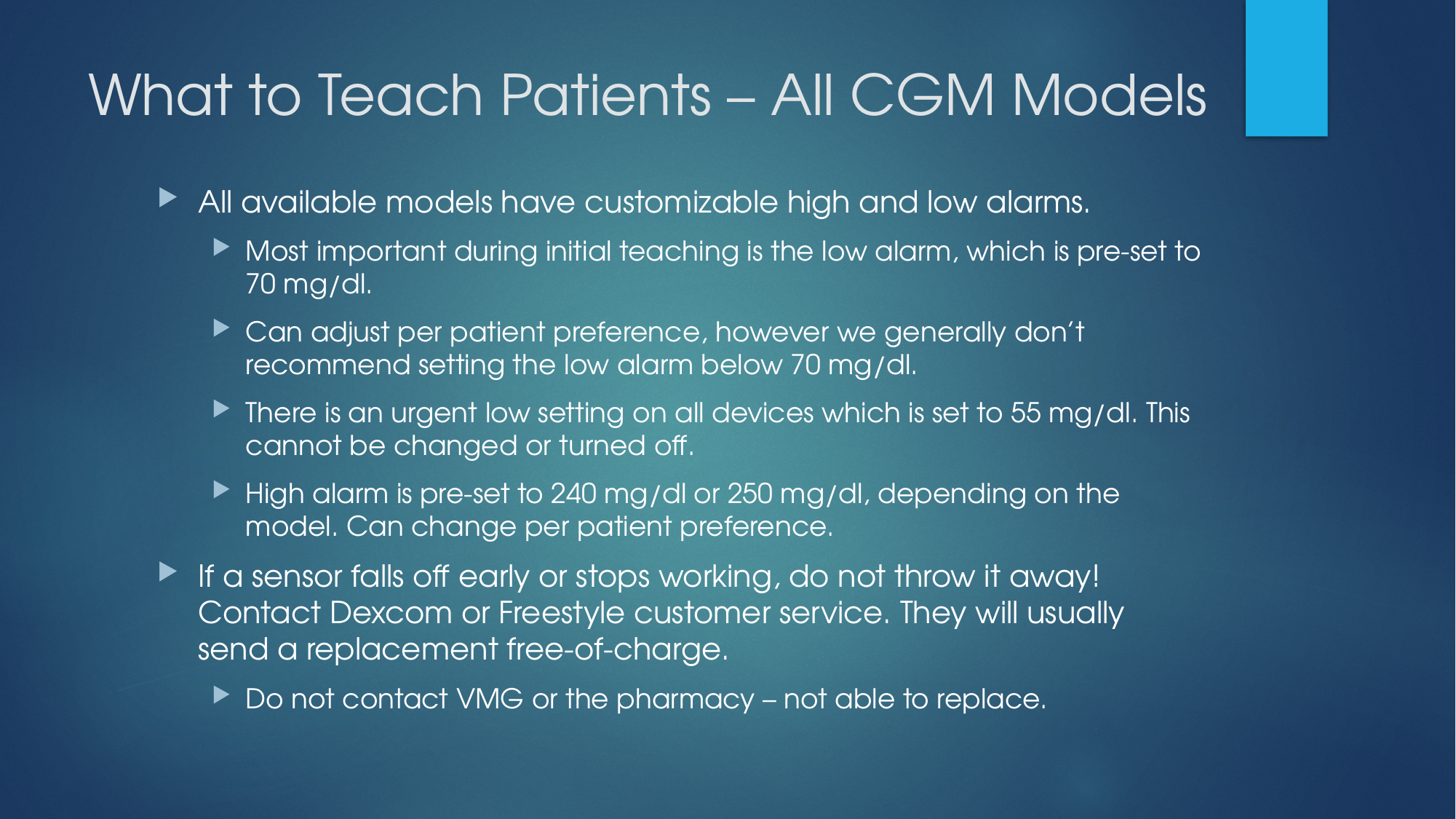

# What to Teach Patients – All CGM Models
All available models have customizable high and low alarms.
Most important during initial teaching is the low alarm, which is pre-set to 70 mg/dl.
Can adjust per patient preference, however we generally don’t recommend setting the low alarm below 70 mg/dl.
There is an urgent low setting on all devices which is set to 55 mg/dl. This cannot be changed or turned off.
High alarm is pre-set to 240 mg/dl or 250 mg/dl, depending on the model. Can change per patient preference.
If a sensor falls off early or stops working, do not throw it away! Contact Dexcom or Freestyle customer service. They will usually send a replacement free-of-charge.
Do not contact VMG or the pharmacy – not able to replace.